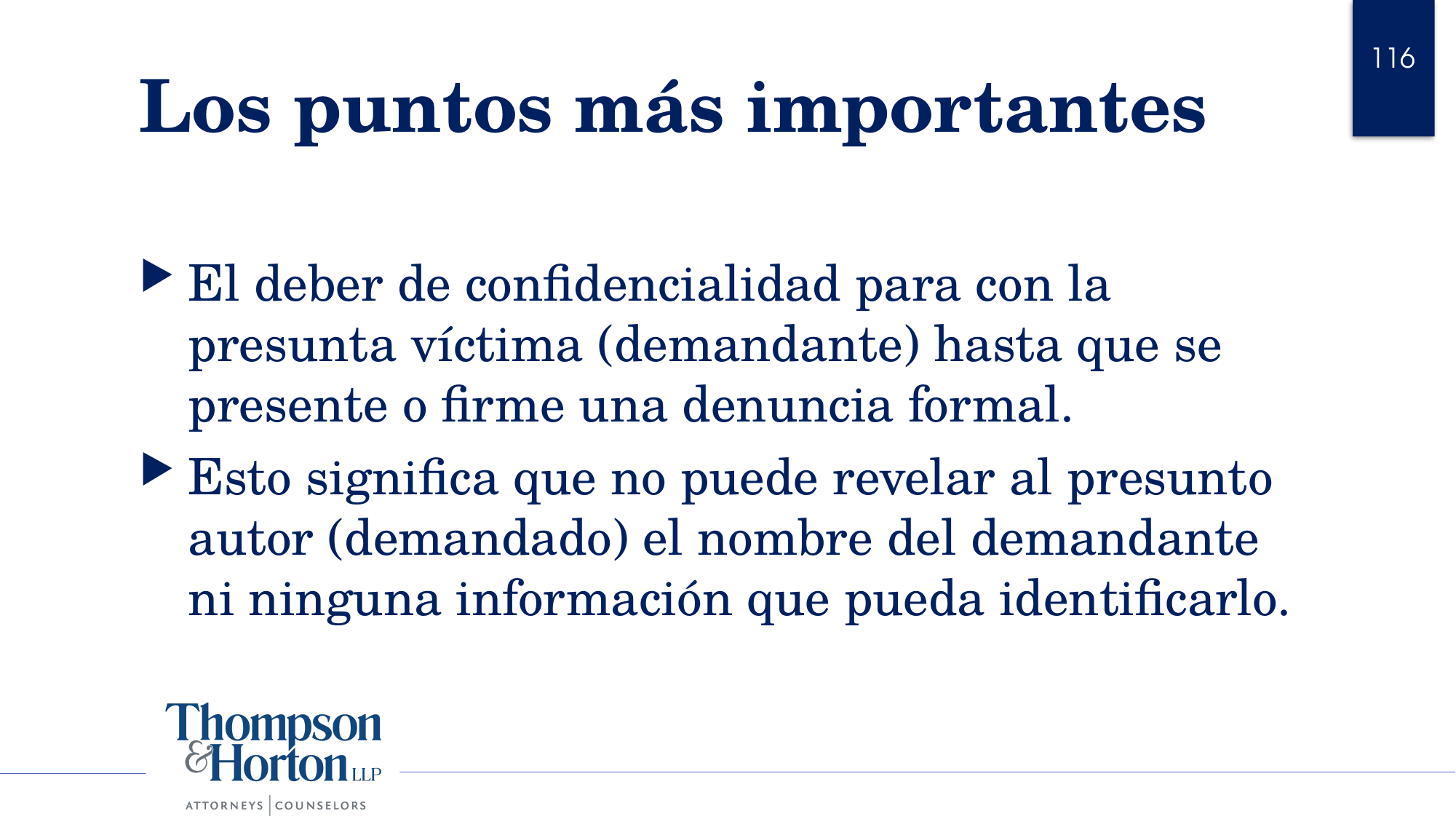

116
# Los puntos más importantes
El deber de confidencialidad para con la presunta víctima (demandante) hasta que se presente o firme una denuncia formal.
Esto significa que no puede revelar al presunto autor (demandado) el nombre del demandante ni ninguna información que pueda identificarlo.